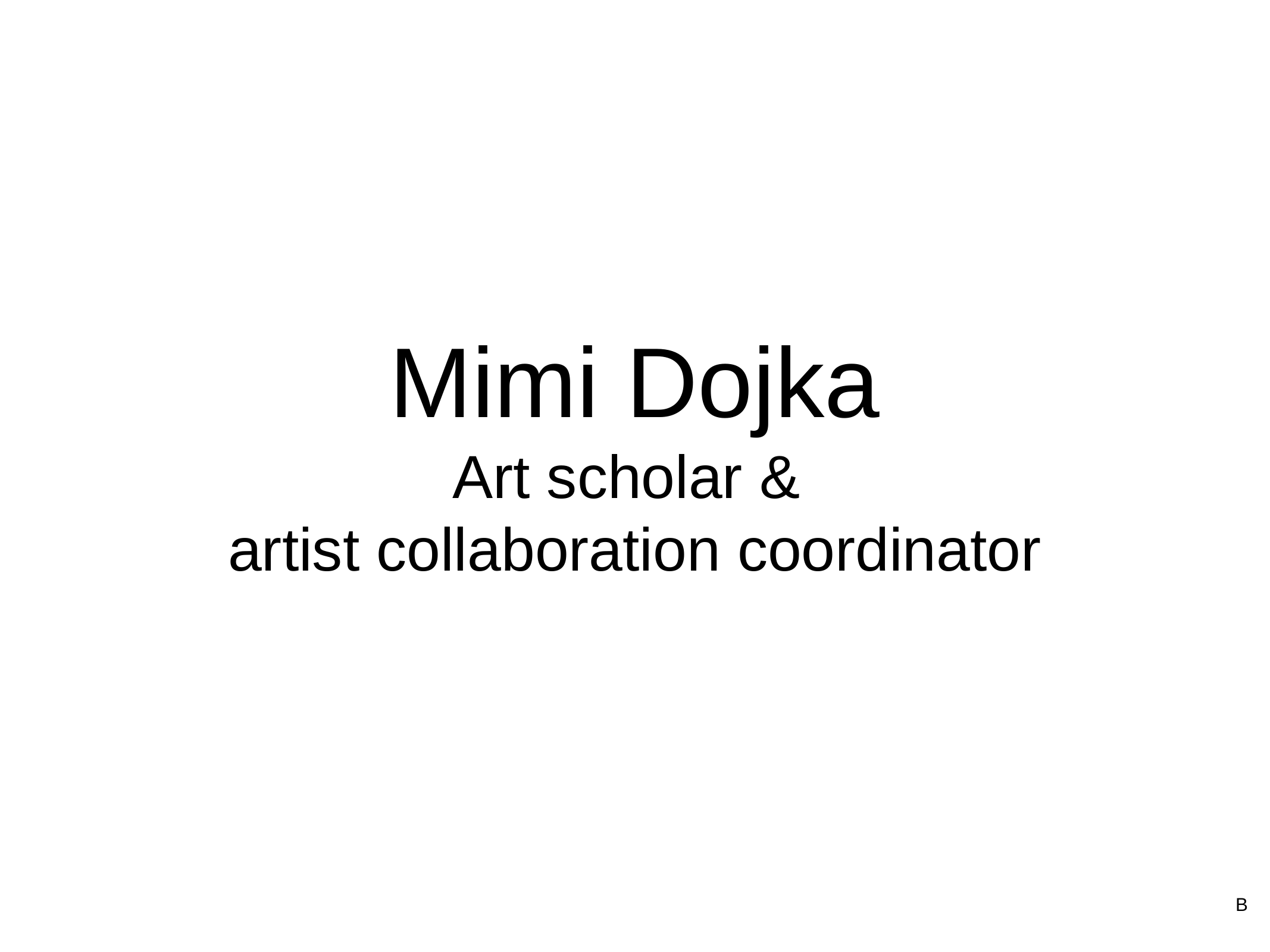

# Mimi Dojka
Art scholar &
artist collaboration coordinator
B